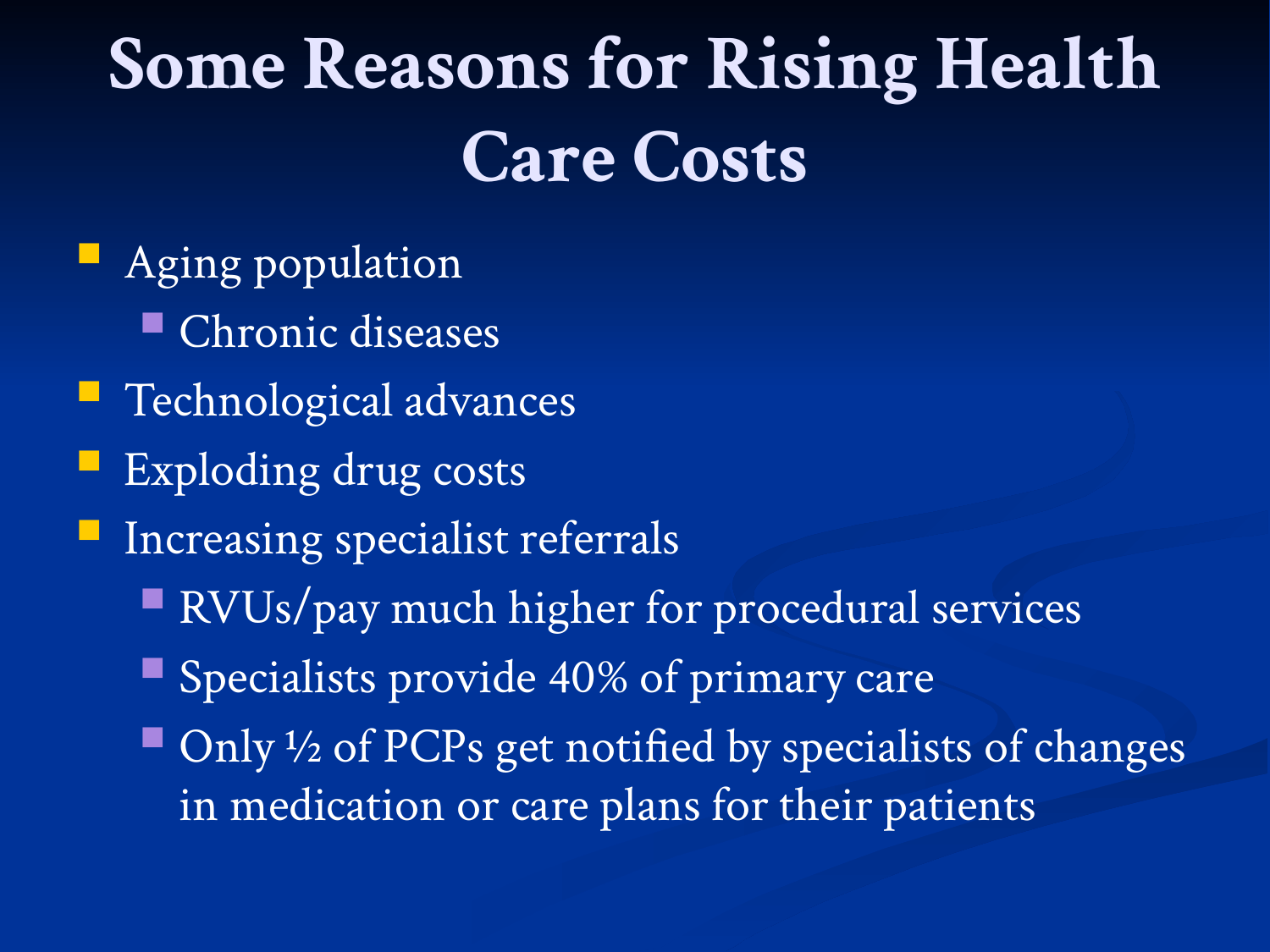

Some Reasons for Rising Health Care Costs
Aging population
Chronic diseases
Technological advances
Exploding drug costs
Increasing specialist referrals
RVUs/pay much higher for procedural services
Specialists provide 40% of primary care
Only ½ of PCPs get notified by specialists of changes in medication or care plans for their patients